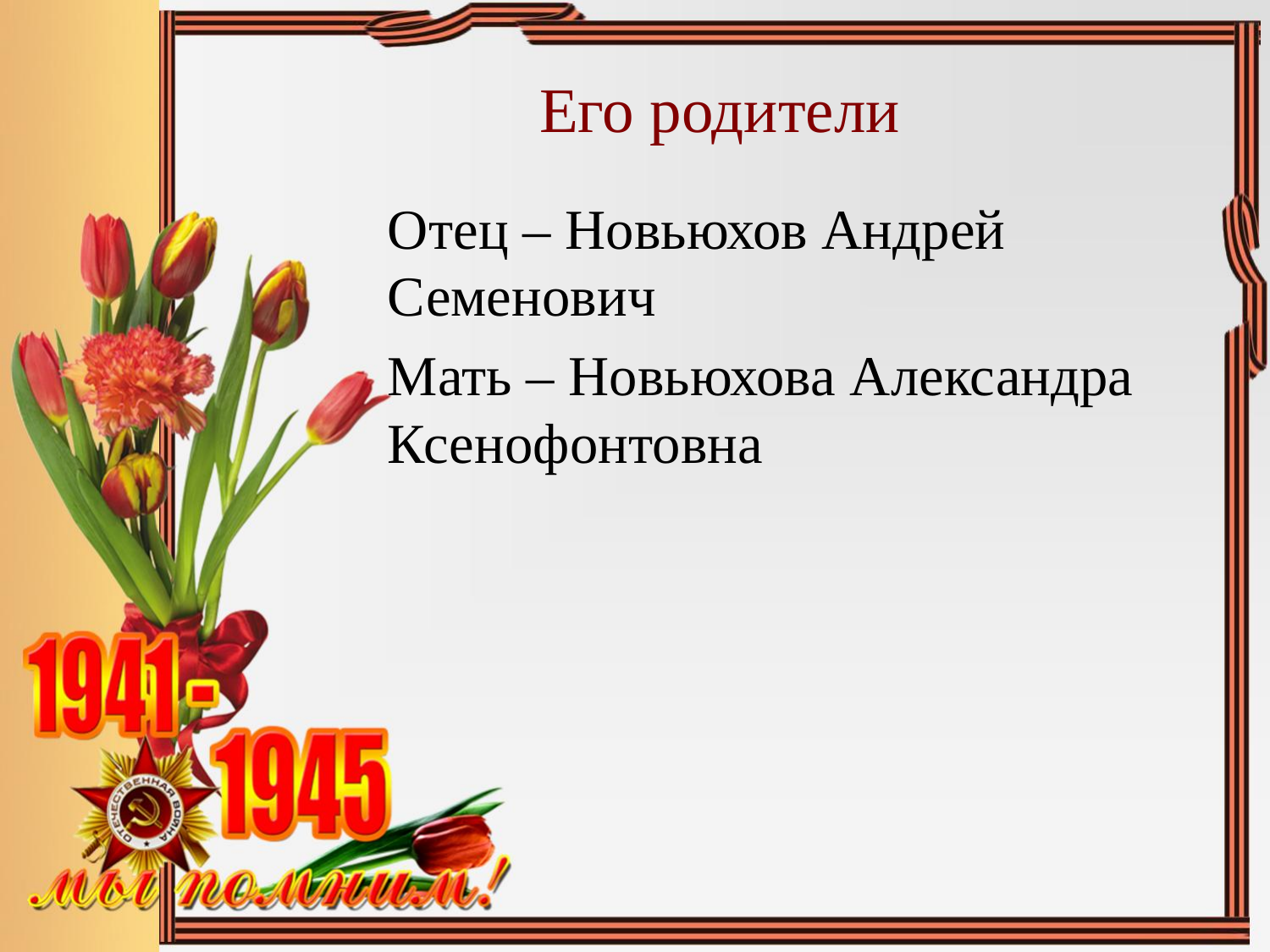

# Его родители
Отец – Новьюхов Андрей Семенович
Мать – Новьюхова Александра Ксенофонтовна